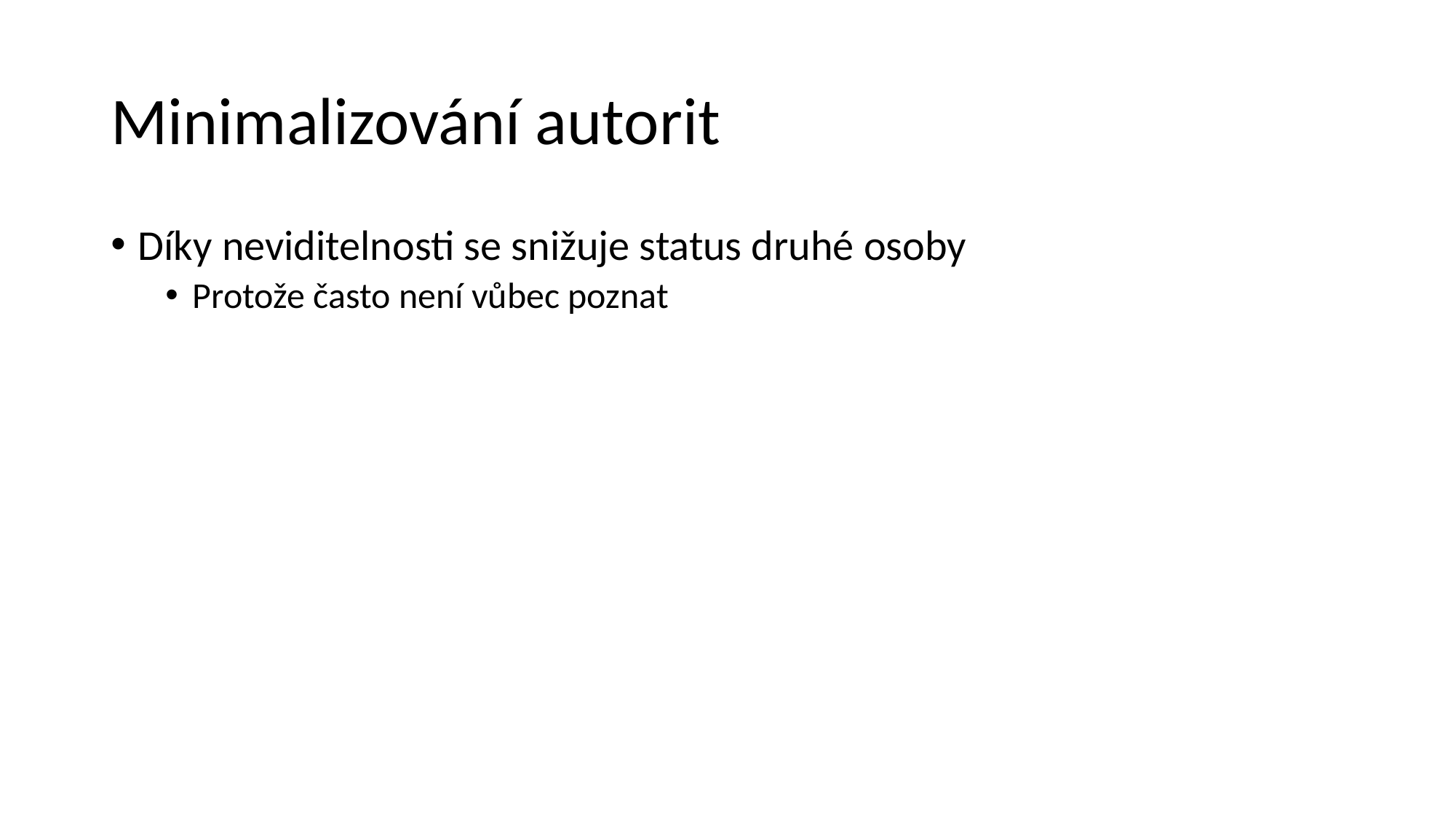

# Minimalizování autorit
Díky neviditelnosti se snižuje status druhé osoby
Protože často není vůbec poznat